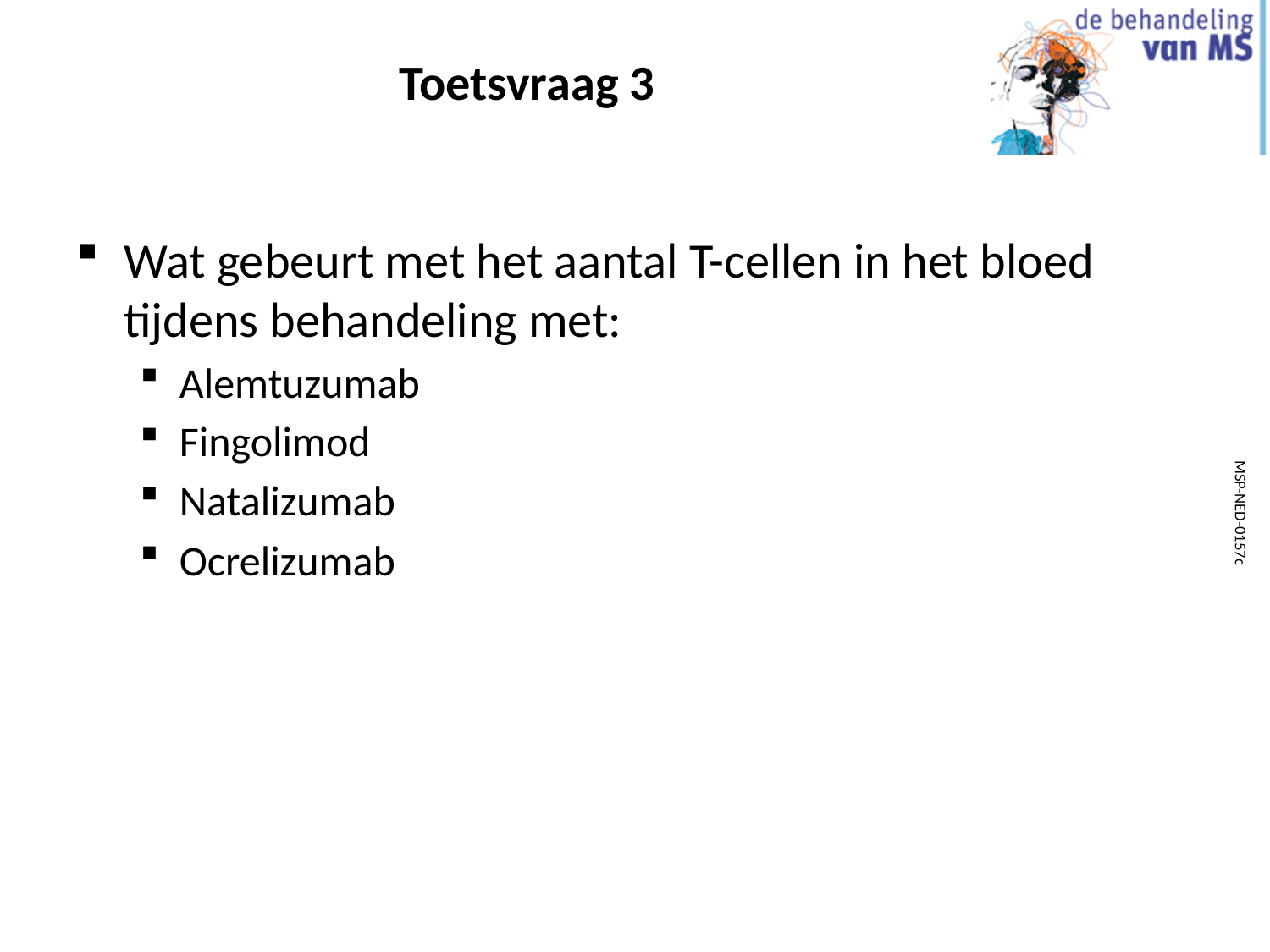

# Toetsvraag 3
Wat gebeurt met het aantal T-cellen in het bloed tijdens behandeling met:
Alemtuzumab
Fingolimod
Natalizumab
Ocrelizumab